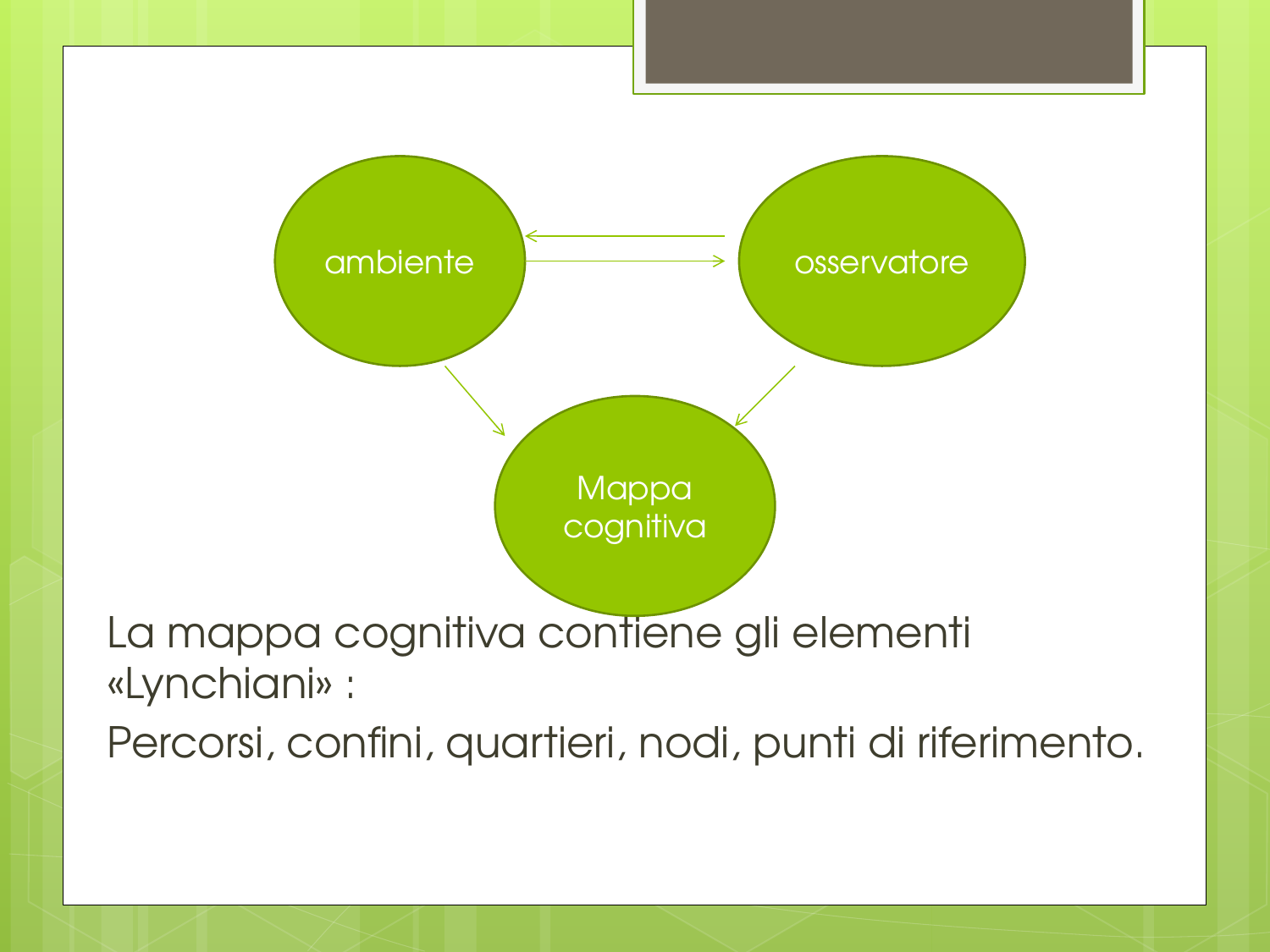

La mappa cognitiva contiene gli elementi «Lynchiani» :
Percorsi, confini, quartieri, nodi, punti di riferimento.
ambiente
osservatore
Mappa cognitiva